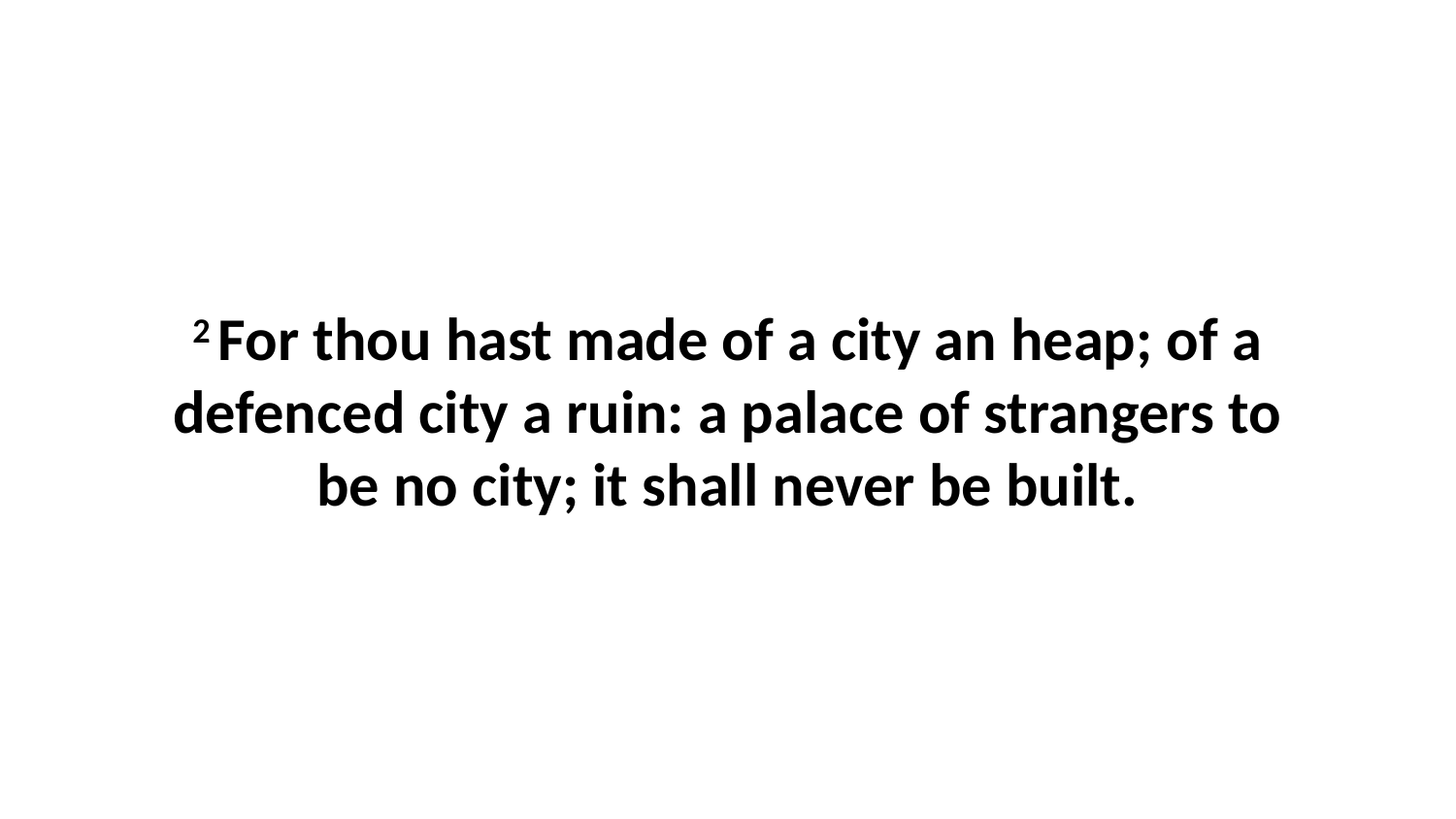

2 For thou hast made of a city an heap; of a defenced city a ruin: a palace of strangers to be no city; it shall never be built.